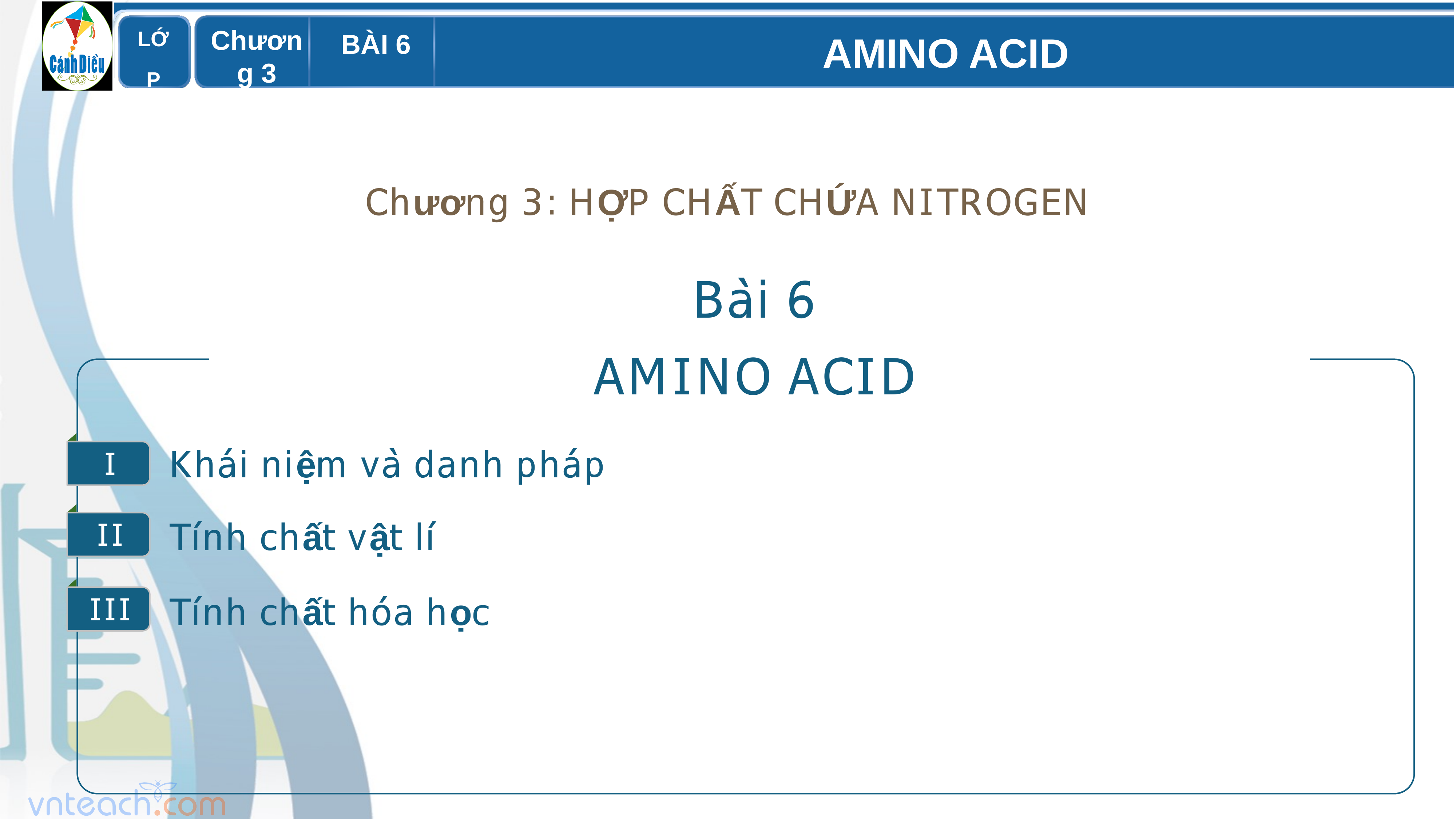

Chương 3: HỢP CHẤT CHỨA NITROGEN
Bài 6
AMINO ACID

I
Khái niệm và danh pháp

II
Tính chất vật lí

III
Tính chất hóa học